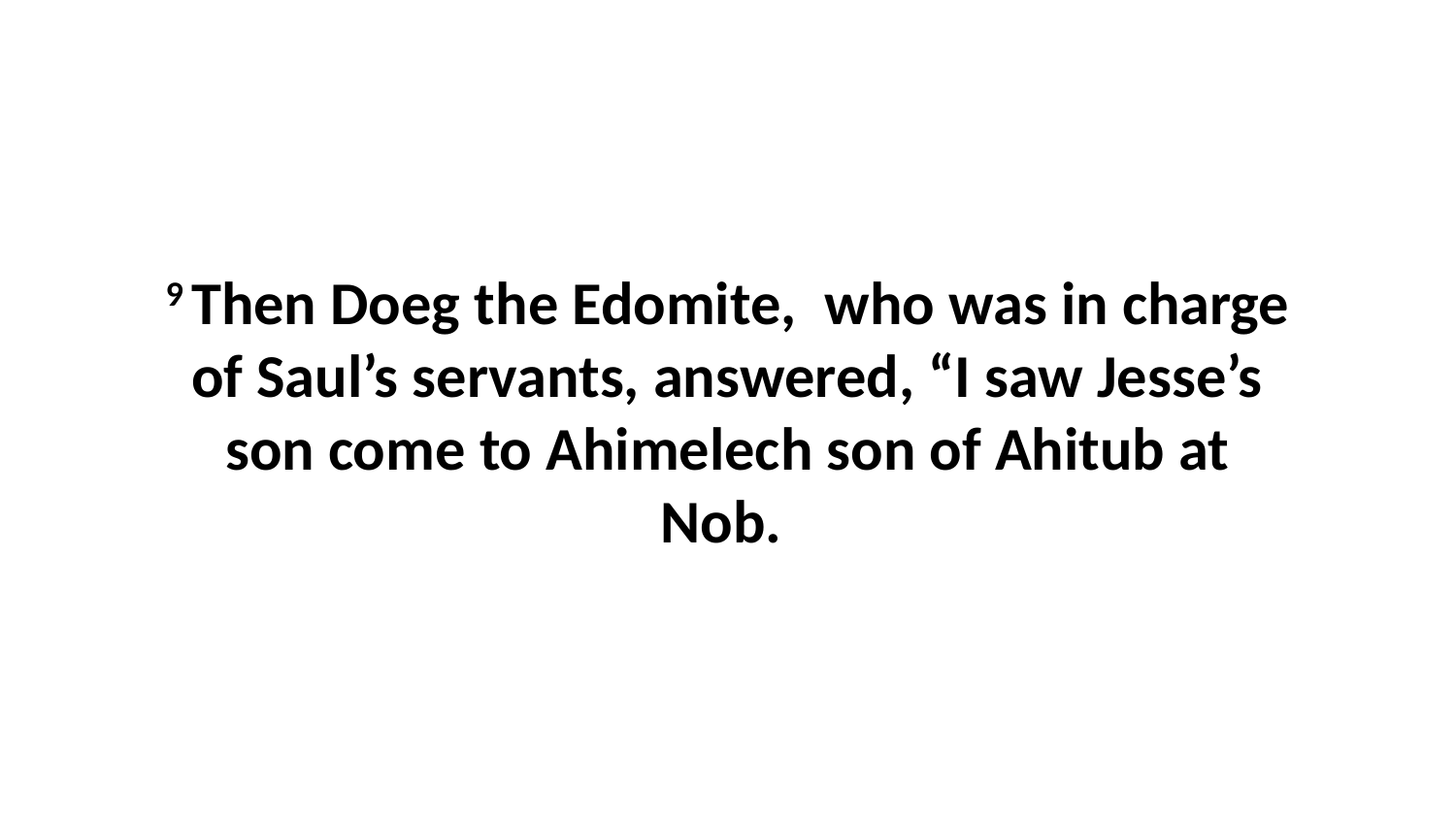

9 Then Doeg the Edomite,  who was in charge of Saul’s servants, answered, “I saw Jesse’s son come to Ahimelech son of Ahitub at Nob.